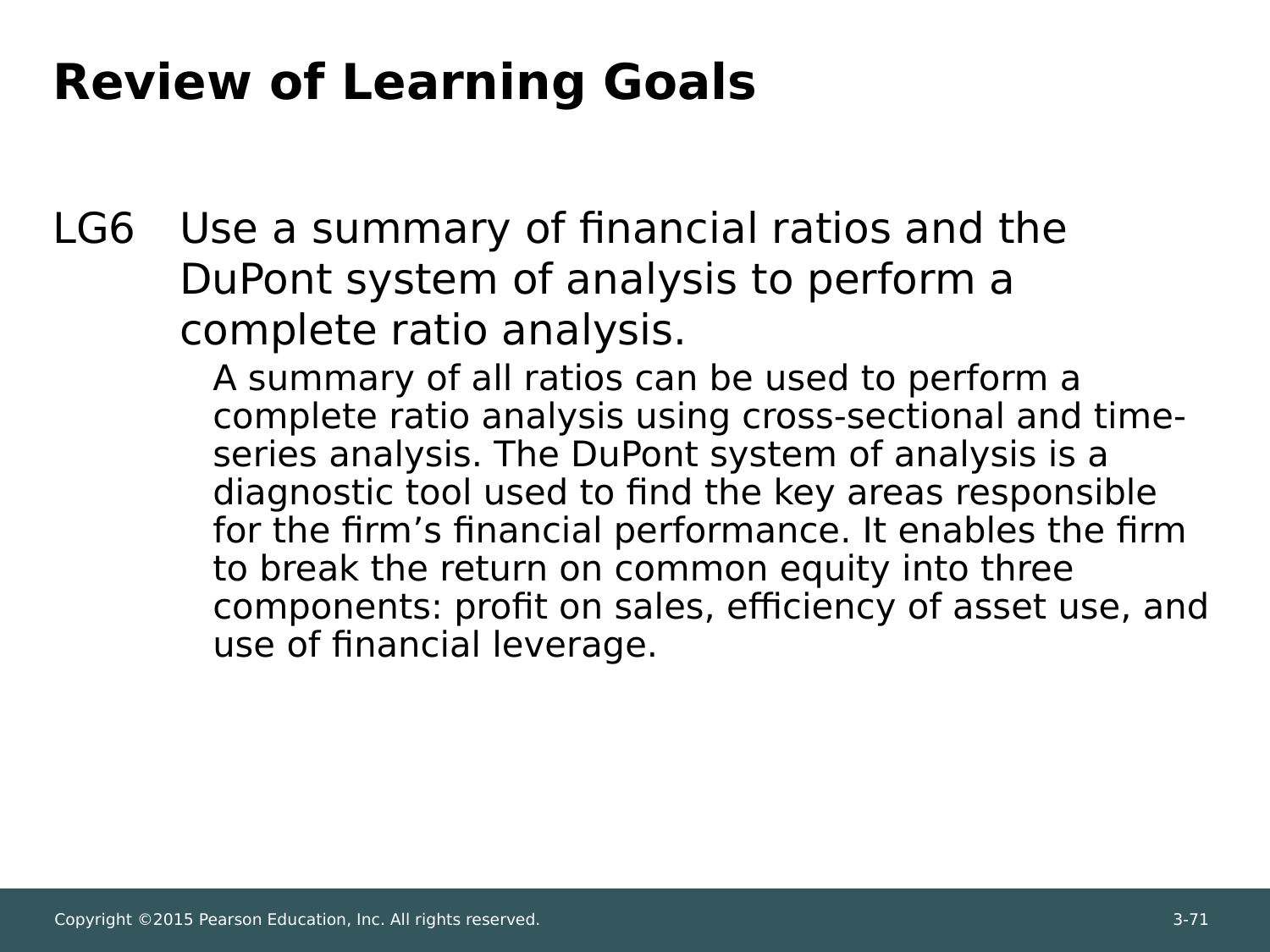

# Review of Learning Goals
LG6	Use a summary of financial ratios and the DuPont system of analysis to perform a complete ratio analysis.
A summary of all ratios can be used to perform a complete ratio analysis using cross-sectional and time-series analysis. The DuPont system of analysis is a diagnostic tool used to find the key areas responsible for the firm’s financial performance. It enables the firm to break the return on common equity into three components: profit on sales, efficiency of asset use, and use of financial leverage.